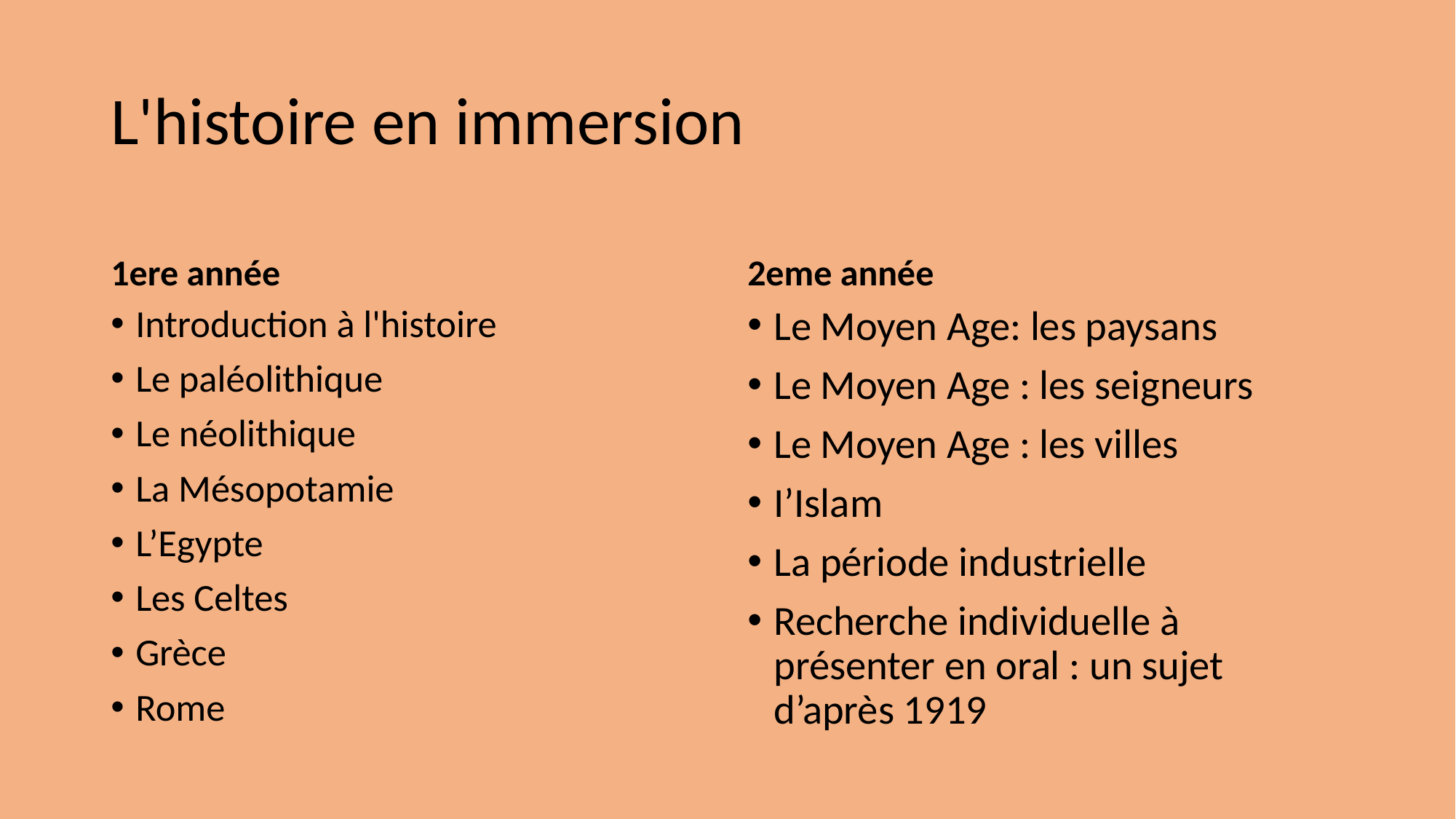

L'histoire en immersion
1ere année
2eme année
Introduction à l'histoire
Le paléolithique
Le néolithique
La Mésopotamie
L’Egypte
Les Celtes
Grèce
Rome

Le Moyen Age: les paysans
Le Moyen Age : les seigneurs
Le Moyen Age : les villes
I’Islam
La période industrielle
Recherche individuelle à présenter en oral : un sujet d’après 1919